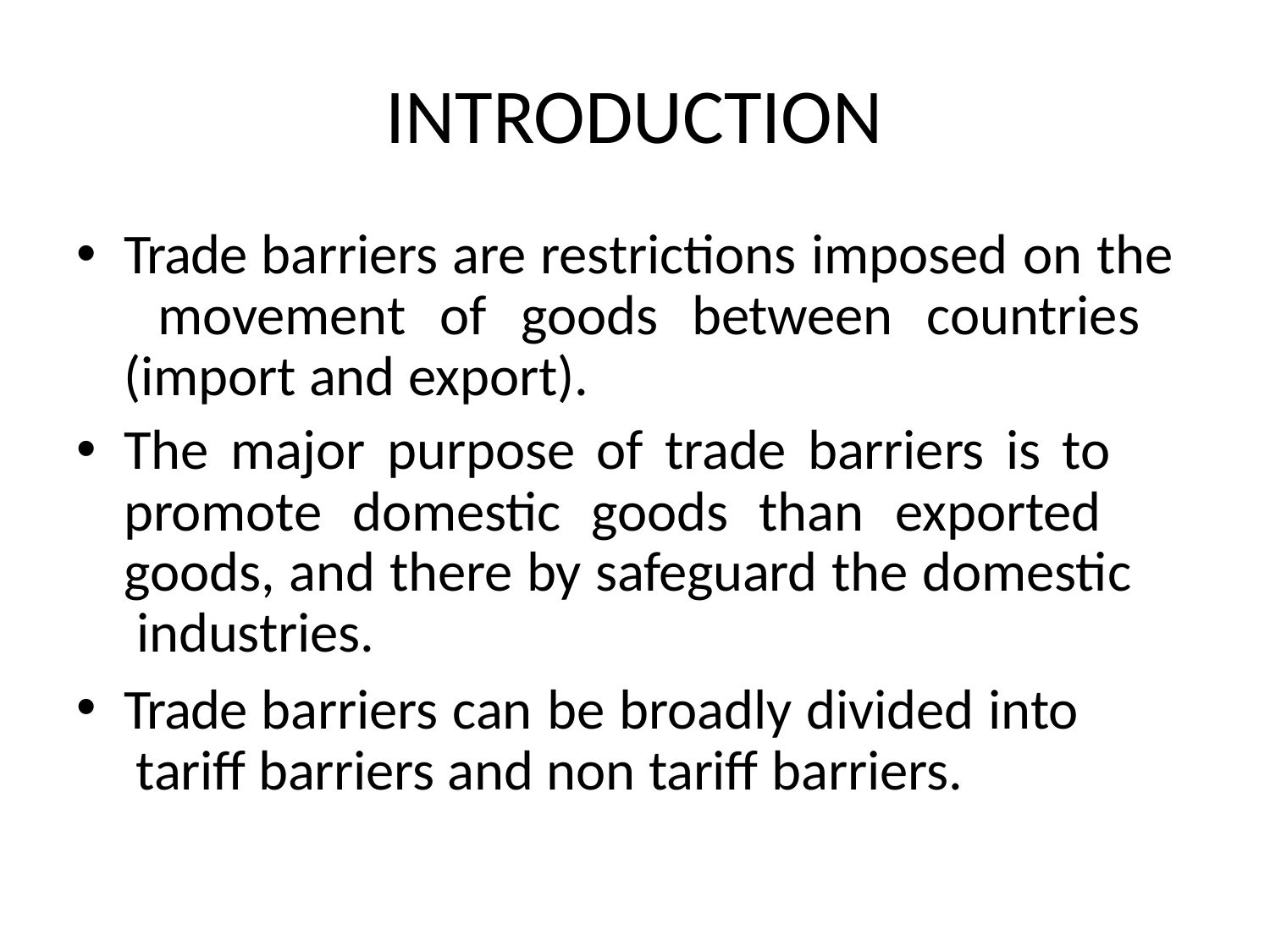

# INTRODUCTION
Trade barriers are restrictions imposed on the  movement of goods between countries  (import and export).
The major purpose of trade barriers is to  promote domestic goods than exported  goods, and there by safeguard the domestic  industries.
Trade barriers can be broadly divided into  tariff barriers and non tariff barriers.